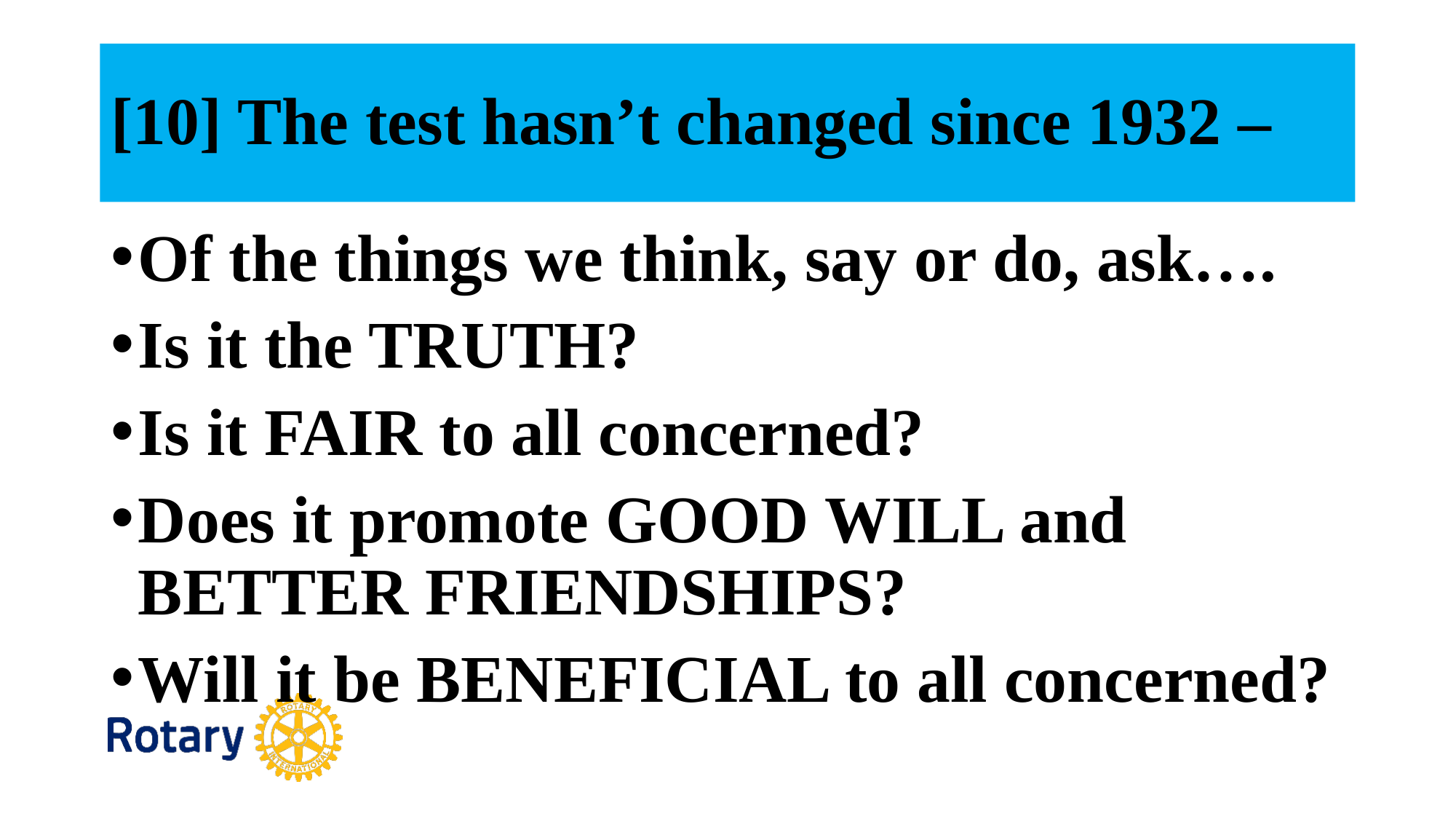

# [10] The test hasn’t changed since 1932 –
Of the things we think, say or do, ask….
Is it the TRUTH?
Is it FAIR to all concerned?
Does it promote GOOD WILL and BETTER FRIENDSHIPS?
Will it be BENEFICIAL to all concerned?